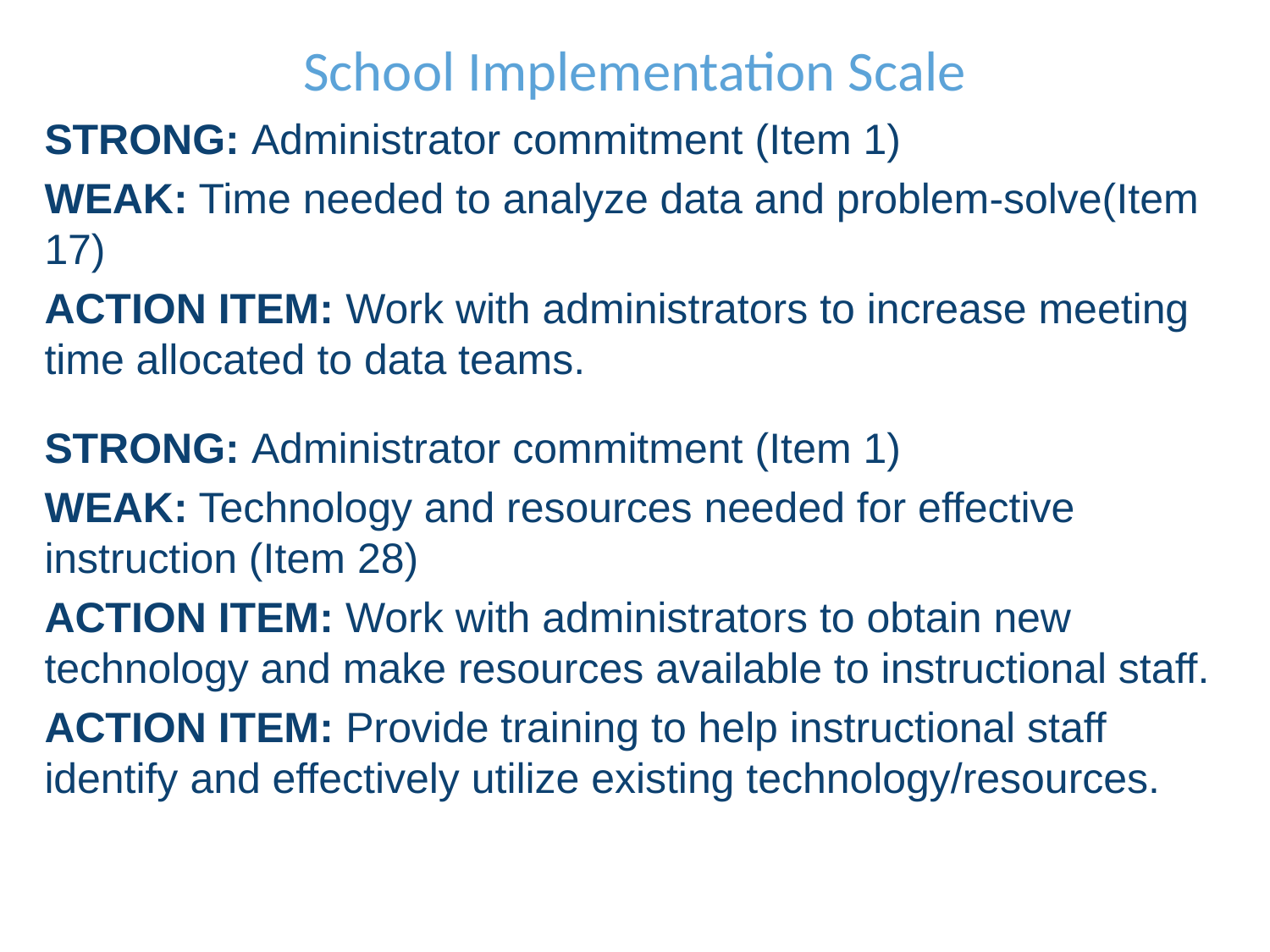

School Implementation Scale
STRONG: Administrator commitment (Item 1)
WEAK: Time needed to analyze data and problem-solve(Item 17)
ACTION ITEM: Work with administrators to increase meeting time allocated to data teams.

STRONG: Administrator commitment (Item 1)
WEAK: Technology and resources needed for effective instruction (Item 28)
ACTION ITEM: Work with administrators to obtain new technology and make resources available to instructional staff.
ACTION ITEM: Provide training to help instructional staff identify and effectively utilize existing technology/resources.